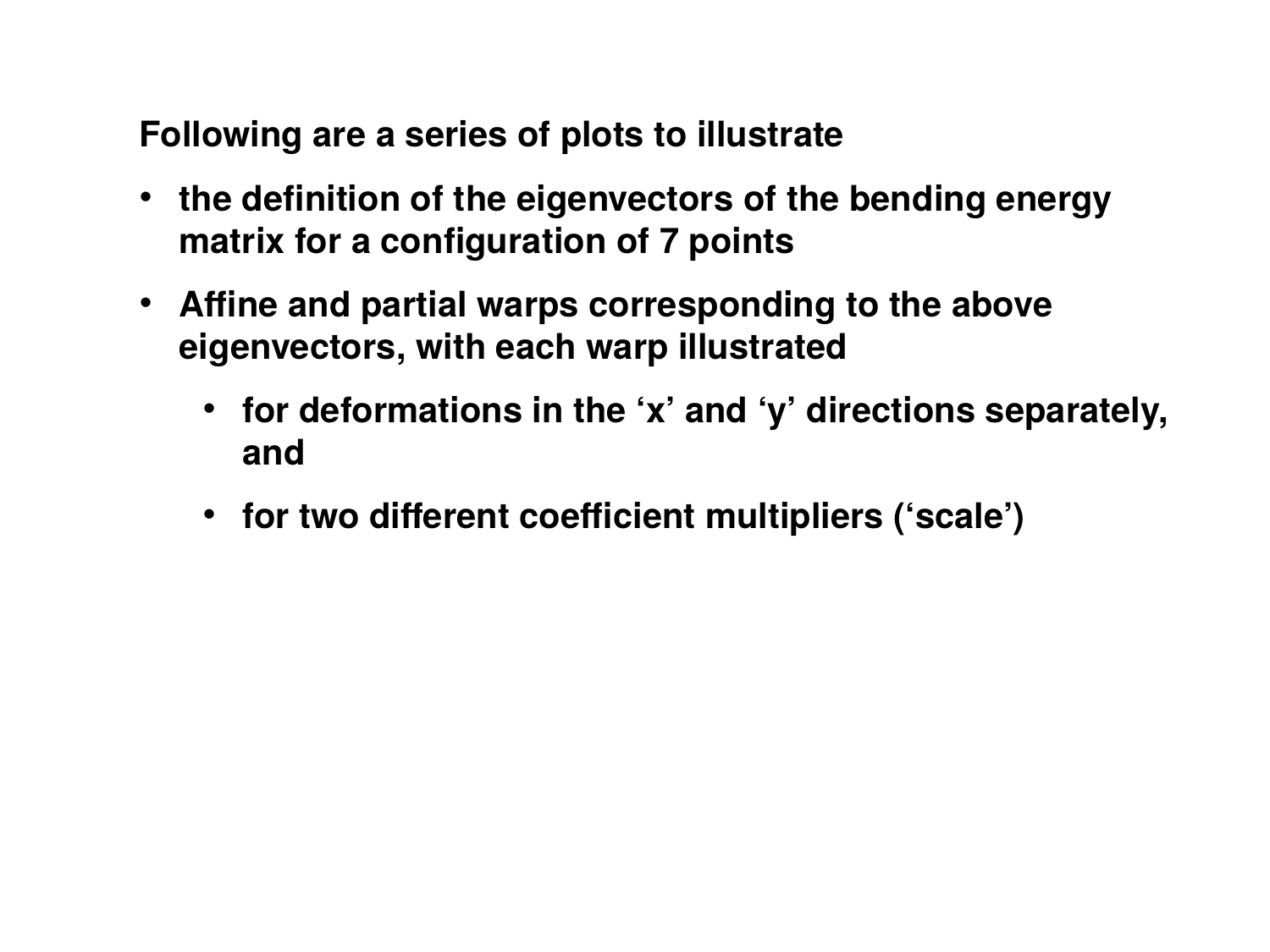

Following are a series of plots to illustrate
the definition of the eigenvectors of the bending energy matrix for a configuration of 7 points
Affine and partial warps corresponding to the above eigenvectors, with each warp illustrated
for deformations in the ‘x’ and ‘y’ directions separately, and
for two different coefficient multipliers (‘scale’)